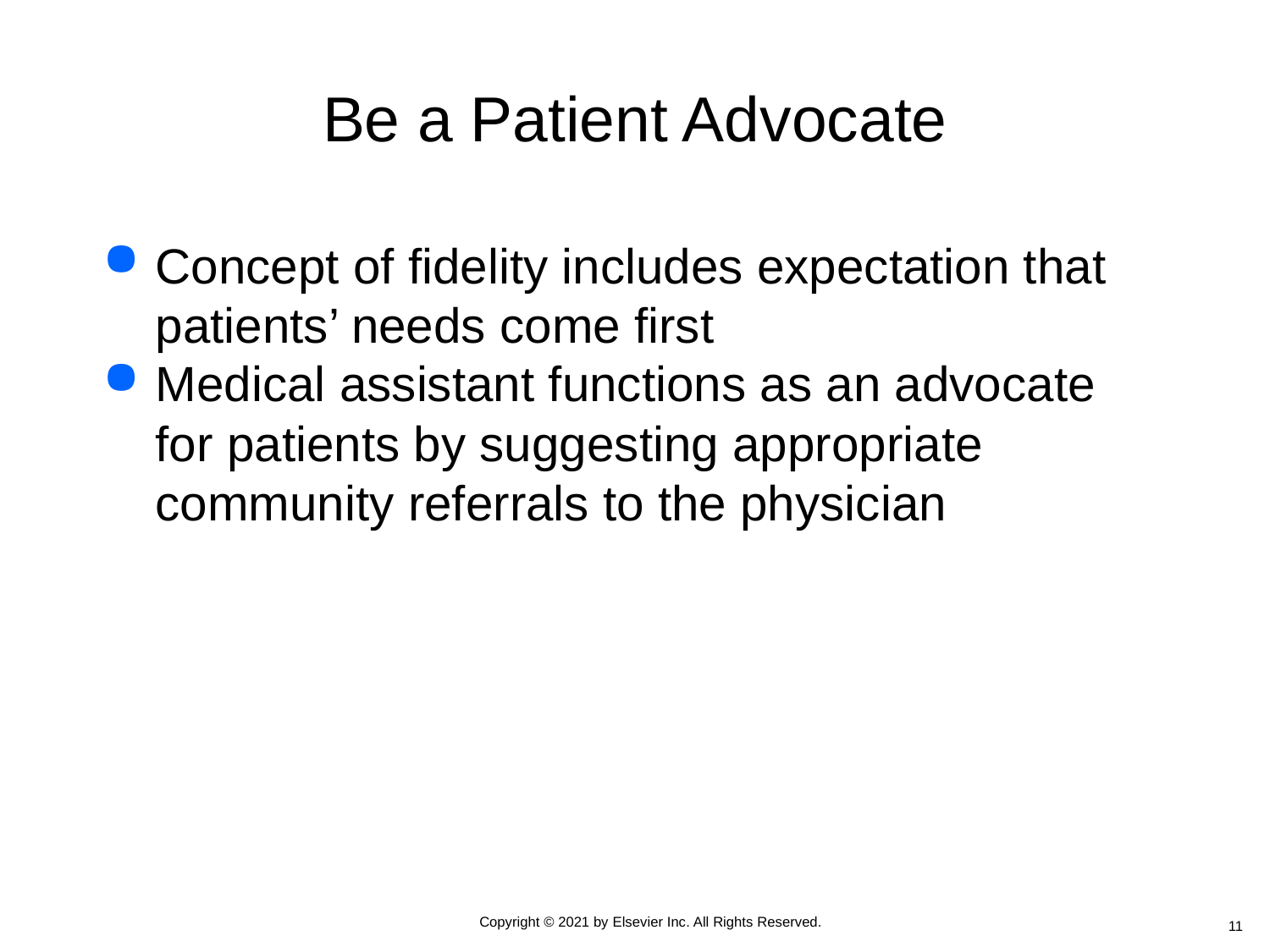

# Be a Patient Advocate
Concept of fidelity includes expectation that patients’ needs come first
Medical assistant functions as an advocate for patients by suggesting appropriate community referrals to the physician
11